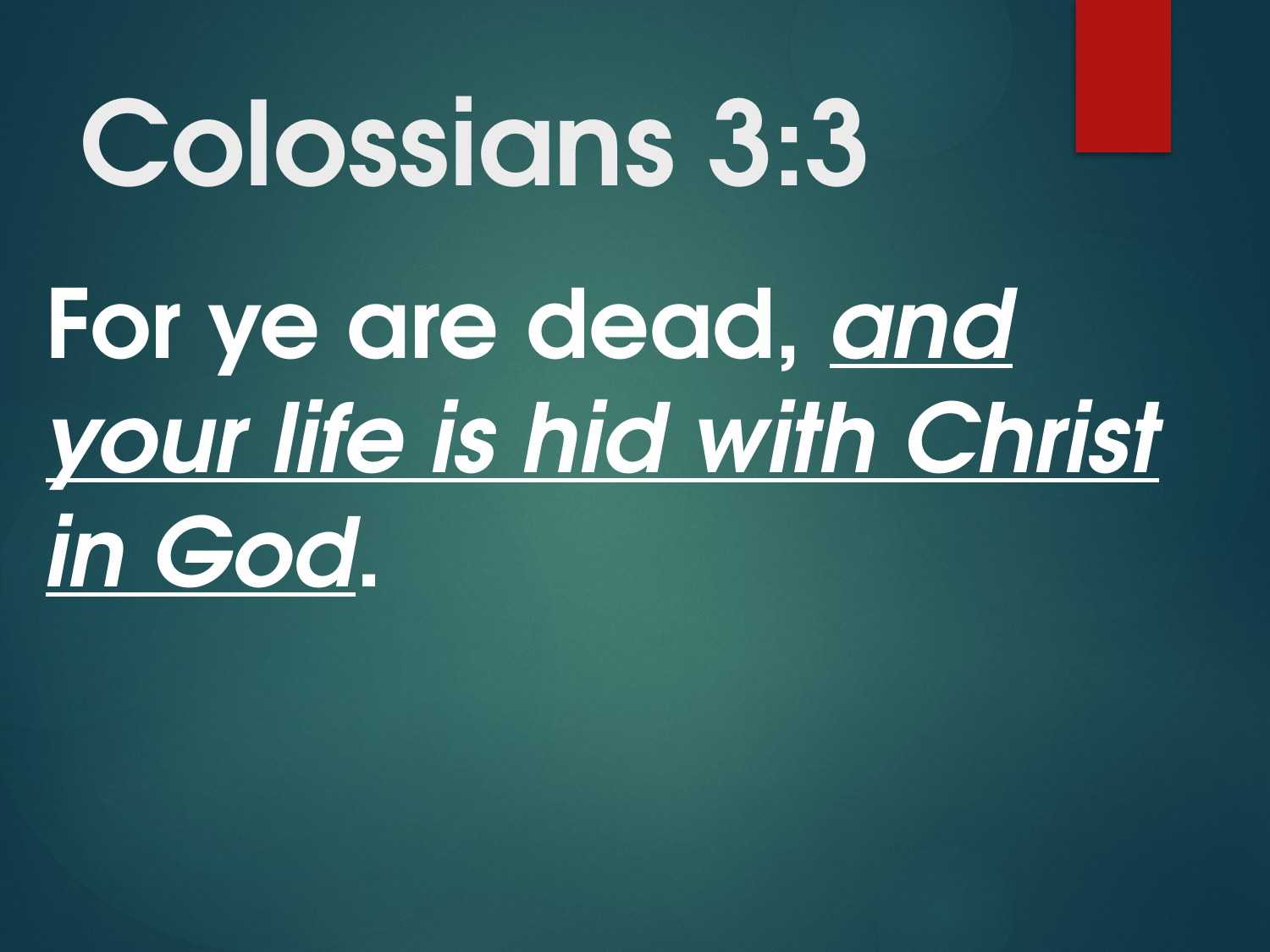

# Colossians 3:3
For ye are dead, and your life is hid with Christ in God.